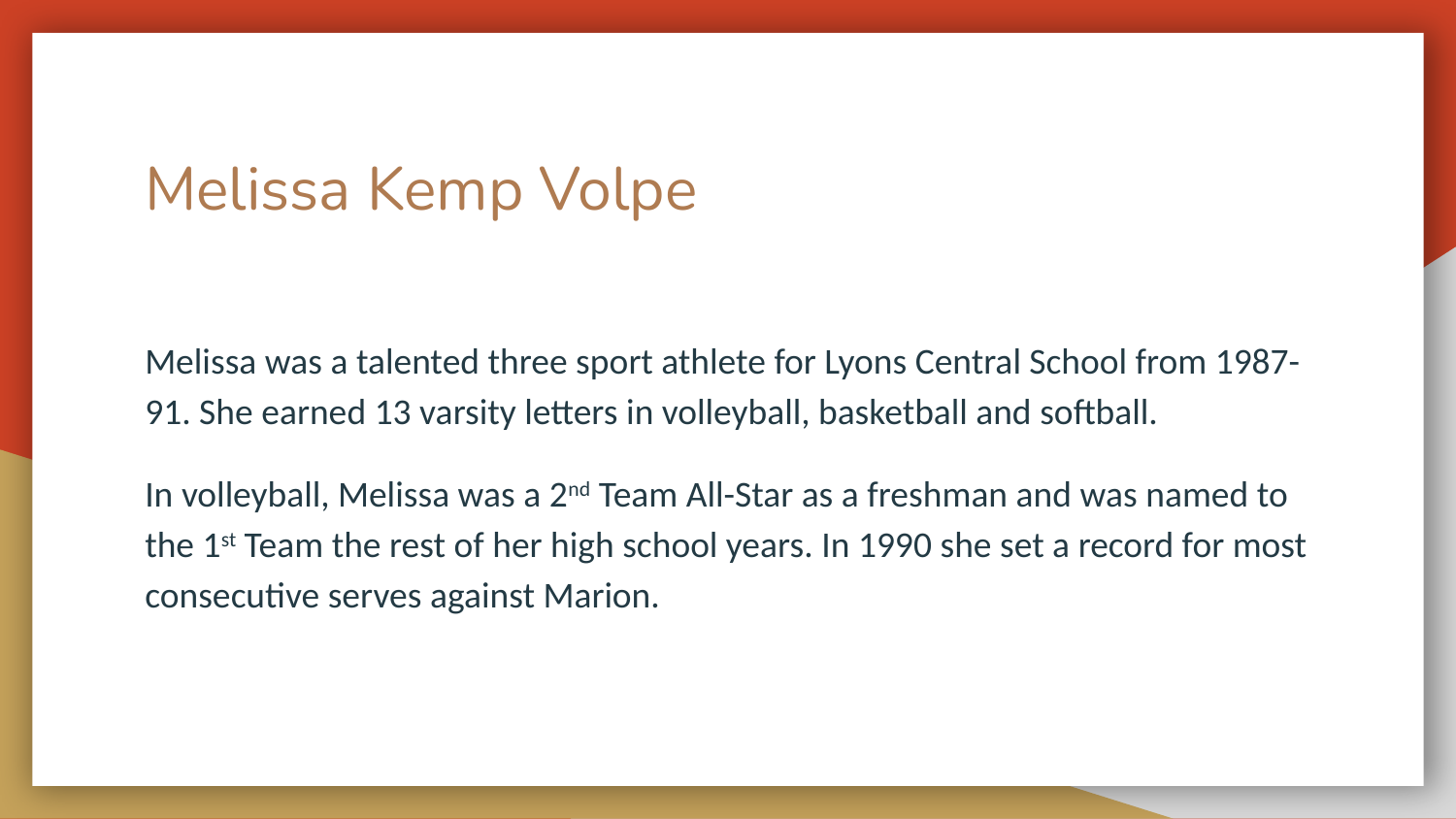

# Melissa Kemp Volpe
Melissa was a talented three sport athlete for Lyons Central School from 1987-91. She earned 13 varsity letters in volleyball, basketball and softball.
In volleyball, Melissa was a 2nd Team All-Star as a freshman and was named to the 1st Team the rest of her high school years. In 1990 she set a record for most consecutive serves against Marion.